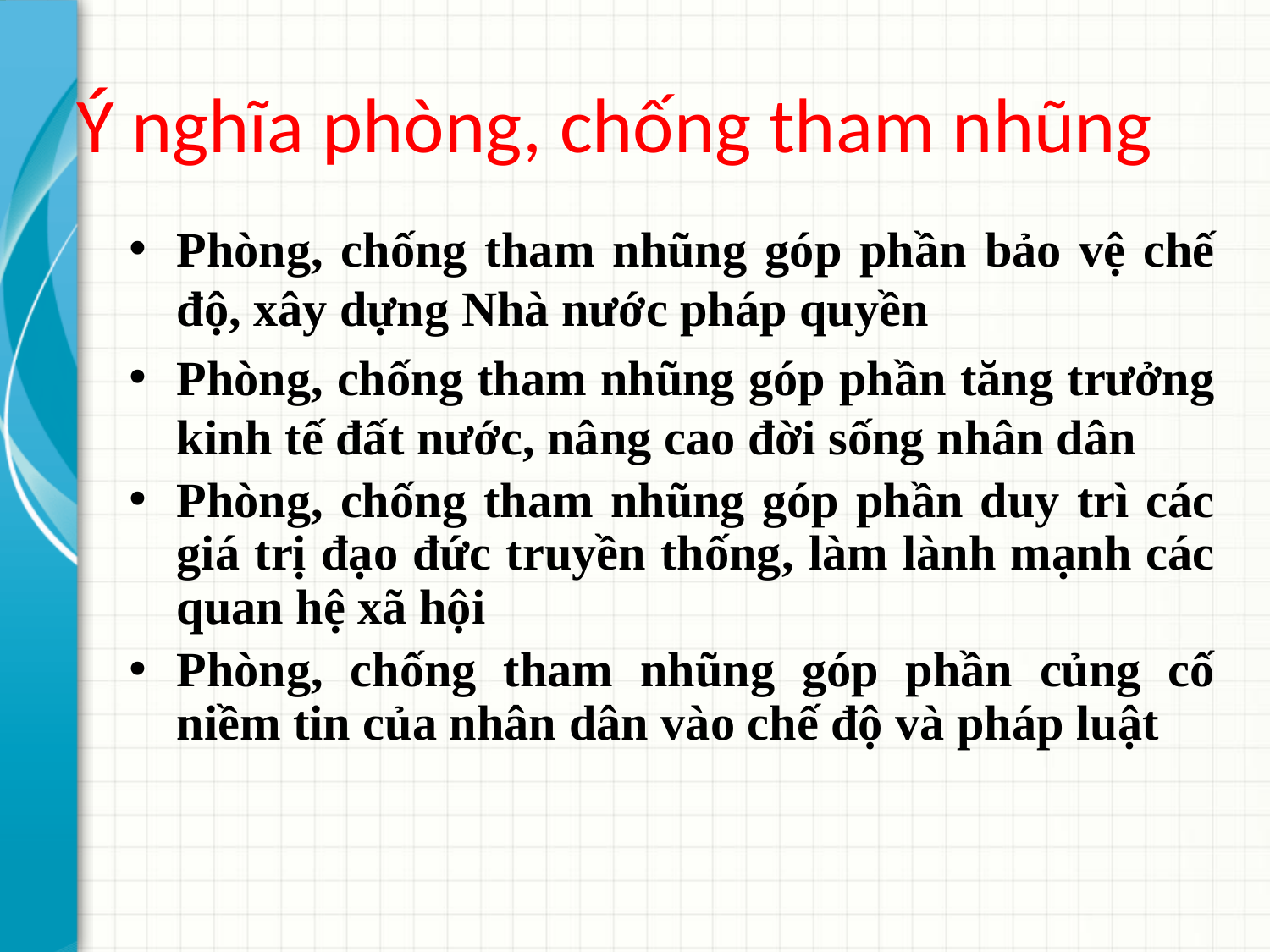

# Ý nghĩa phòng, chống tham nhũng
Phòng, chống tham nhũng góp phần bảo vệ chế độ, xây dựng Nhà nước pháp quyền
Phòng, chống tham nhũng góp phần tăng trưởng kinh tế đất nước, nâng cao đời sống nhân dân
Phòng, chống tham nhũng góp phần duy trì các giá trị đạo đức truyền thống, làm lành mạnh các quan hệ xã hội
Phòng, chống tham nhũng góp phần củng cố niềm tin của nhân dân vào chế độ và pháp luật